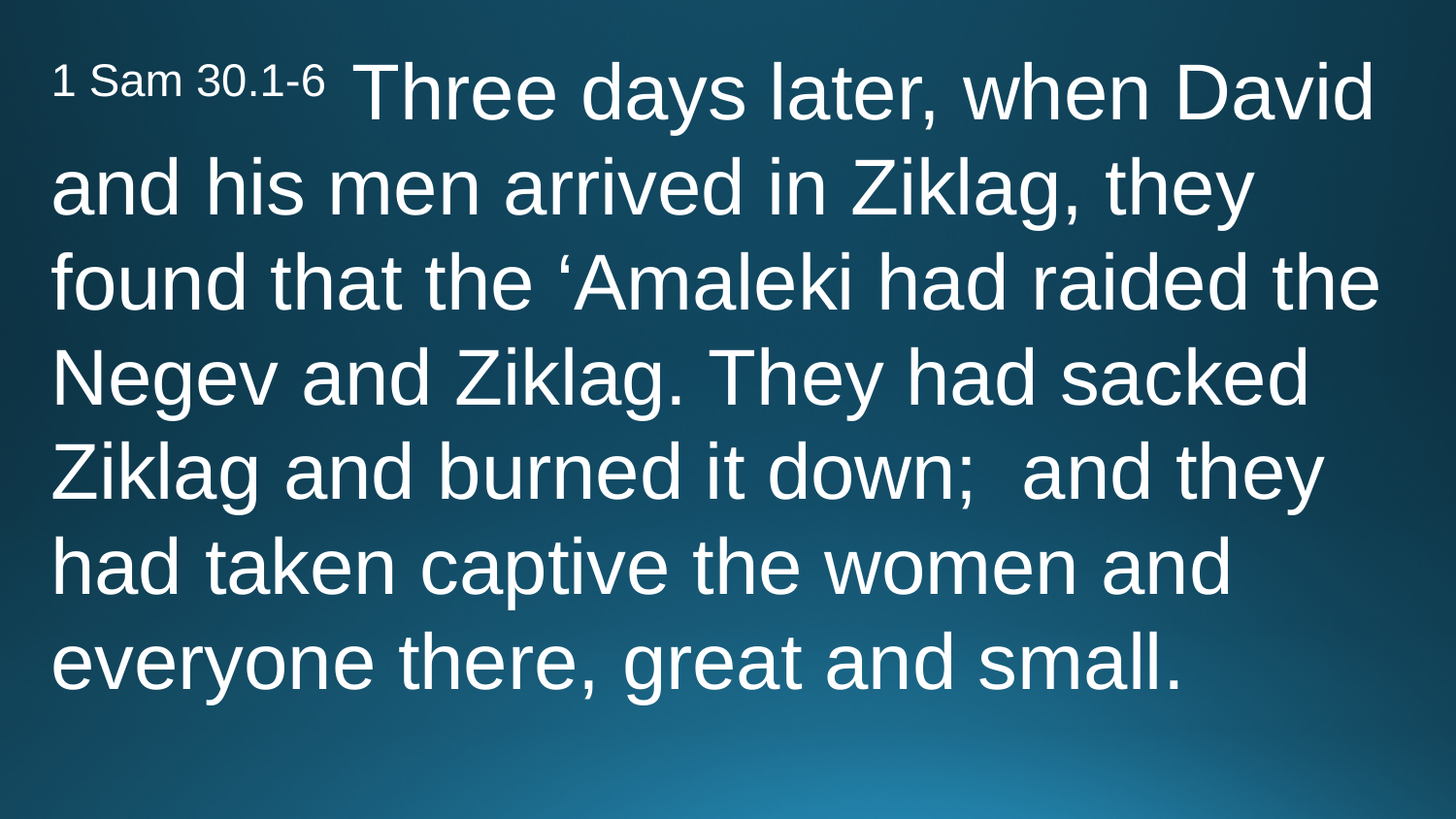

1 Sam 30.1-6  Three days later, when David and his men arrived in Ziklag, they found that the ‘Amaleki had raided the Negev and Ziklag. They had sacked Ziklag and burned it down;  and they had taken captive the women and everyone there, great and small.